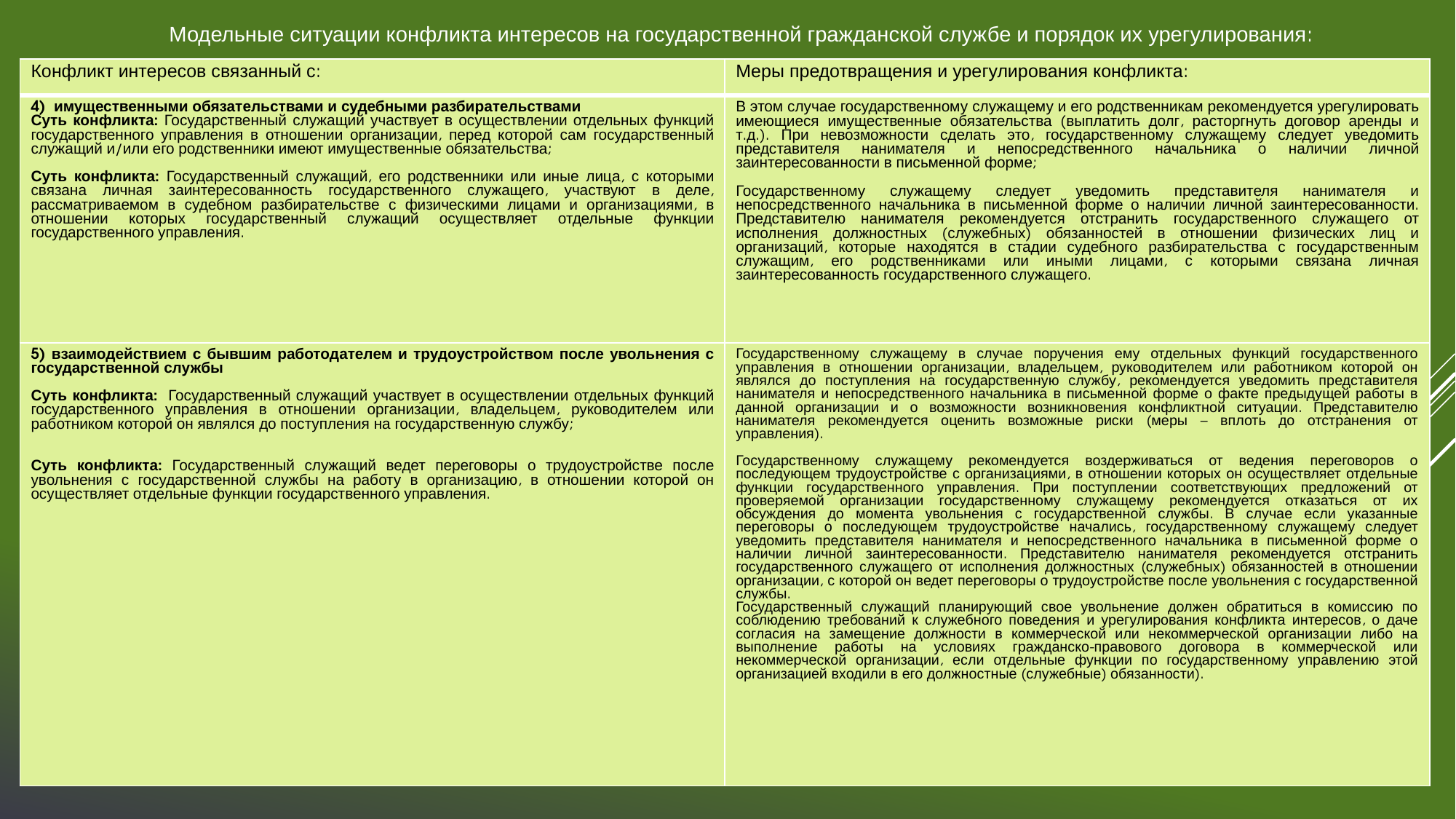

Модельные ситуации конфликта интересов на государственной гражданской службе и порядок их урегулирования:
| Конфликт интересов связанный с: | Меры предотвращения и урегулирования конфликта: |
| --- | --- |
| 4) имущественными обязательствами и судебными разбирательствами Суть конфликта: Государственный служащий участвует в осуществлении отдельных функций государственного управления в отношении организации, перед которой сам государственный служащий и/или его родственники имеют имущественные обязательства; Суть конфликта: Государственный служащий, его родственники или иные лица, с которыми связана личная заинтересованность государственного служащего, участвуют в деле, рассматриваемом в судебном разбирательстве с физическими лицами и организациями, в отношении которых государственный служащий осуществляет отдельные функции государственного управления. | В этом случае государственному служащему и его родственникам рекомендуется урегулировать имеющиеся имущественные обязательства (выплатить долг, расторгнуть договор аренды и т.д.). При невозможности сделать это, государственному служащему следует уведомить представителя нанимателя и непосредственного начальника о наличии личной заинтересованности в письменной форме; Государственному служащему следует уведомить представителя нанимателя и непосредственного начальника в письменной форме о наличии личной заинтересованности. Представителю нанимателя рекомендуется отстранить государственного служащего от исполнения должностных (служебных) обязанностей в отношении физических лиц и организаций, которые находятся в стадии судебного разбирательства с государственным служащим, его родственниками или иными лицами, с которыми связана личная заинтересованность государственного служащего. |
| 5) взаимодействием с бывшим работодателем и трудоустройством после увольнения с государственной службы Суть конфликта: Государственный служащий участвует в осуществлении отдельных функций государственного управления в отношении организации, владельцем, руководителем или работником которой он являлся до поступления на государственную службу; Суть конфликта: Государственный служащий ведет переговоры о трудоустройстве после увольнения с государственной службы на работу в организацию, в отношении которой он осуществляет отдельные функции государственного управления. | Государственному служащему в случае поручения ему отдельных функций государственного управления в отношении организации, владельцем, руководителем или работником которой он являлся до поступления на государственную службу, рекомендуется уведомить представителя нанимателя и непосредственного начальника в письменной форме о факте предыдущей работы в данной организации и о возможности возникновения конфликтной ситуации. Представителю нанимателя рекомендуется оценить возможные риски (меры – вплоть до отстранения от управления). Государственному служащему рекомендуется воздерживаться от ведения переговоров о последующем трудоустройстве с организациями, в отношении которых он осуществляет отдельные функции государственного управления. При поступлении соответствующих предложений от проверяемой организации государственному служащему рекомендуется отказаться от их обсуждения до момента увольнения с государственной службы. В случае если указанные переговоры о последующем трудоустройстве начались, государственному служащему следует уведомить представителя нанимателя и непосредственного начальника в письменной форме о наличии личной заинтересованности. Представителю нанимателя рекомендуется отстранить государственного служащего от исполнения должностных (служебных) обязанностей в отношении организации, с которой он ведет переговоры о трудоустройстве после увольнения с государственной службы. Государственный служащий планирующий свое увольнение должен обратиться в комиссию по соблюдению требований к служебного поведения и урегулирования конфликта интересов, о даче согласия на замещение должности в коммерческой или некоммерческой организации либо на выполнение работы на условиях гражданско-правового договора в коммерческой или некоммерческой организации, если отдельные функции по государственному управлению этой организацией входили в его должностные (служебные) обязанности). |